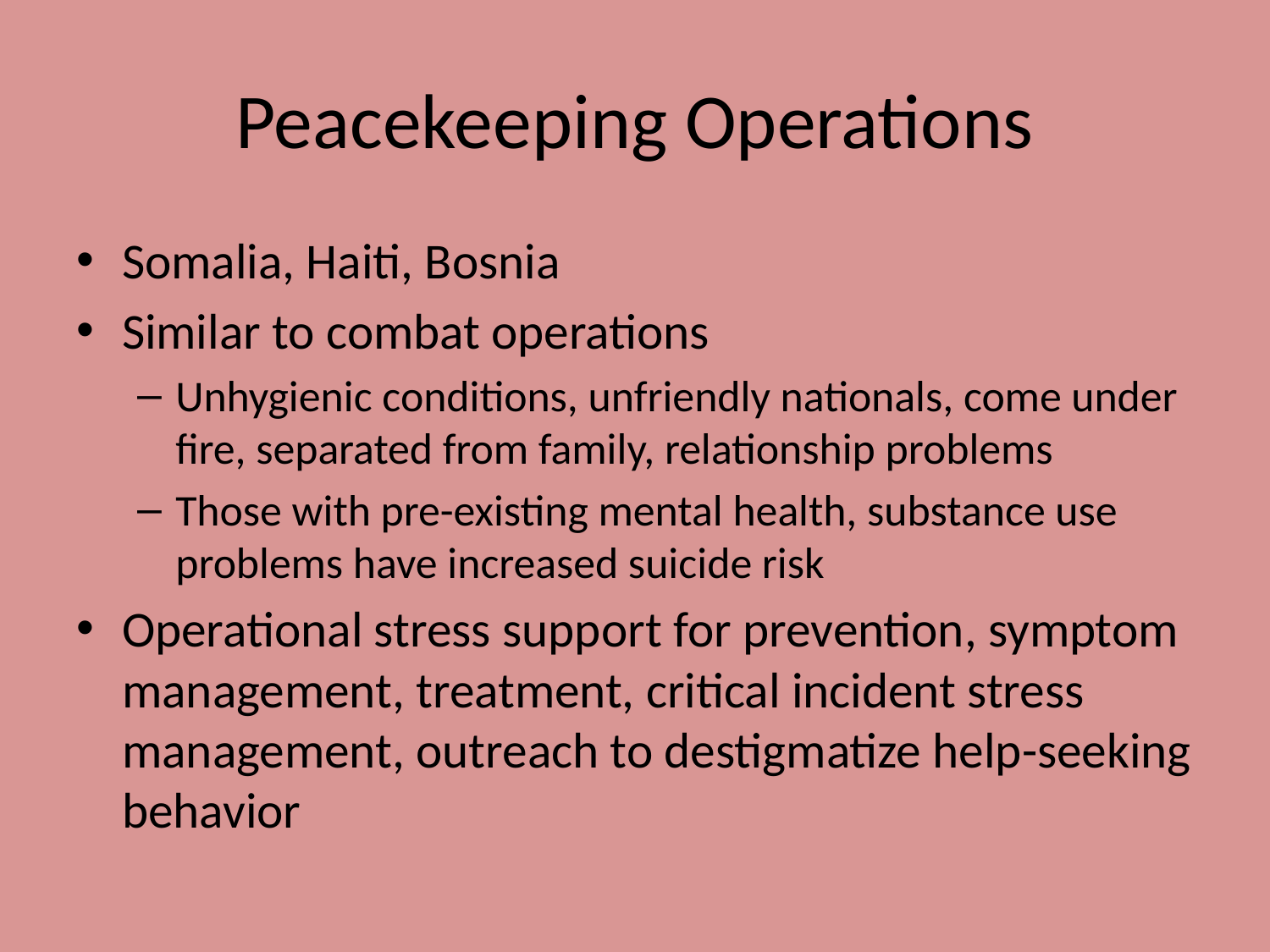

# Peacekeeping Operations
Somalia, Haiti, Bosnia
Similar to combat operations
Unhygienic conditions, unfriendly nationals, come under fire, separated from family, relationship problems
Those with pre-existing mental health, substance use problems have increased suicide risk
Operational stress support for prevention, symptom management, treatment, critical incident stress management, outreach to destigmatize help-seeking behavior